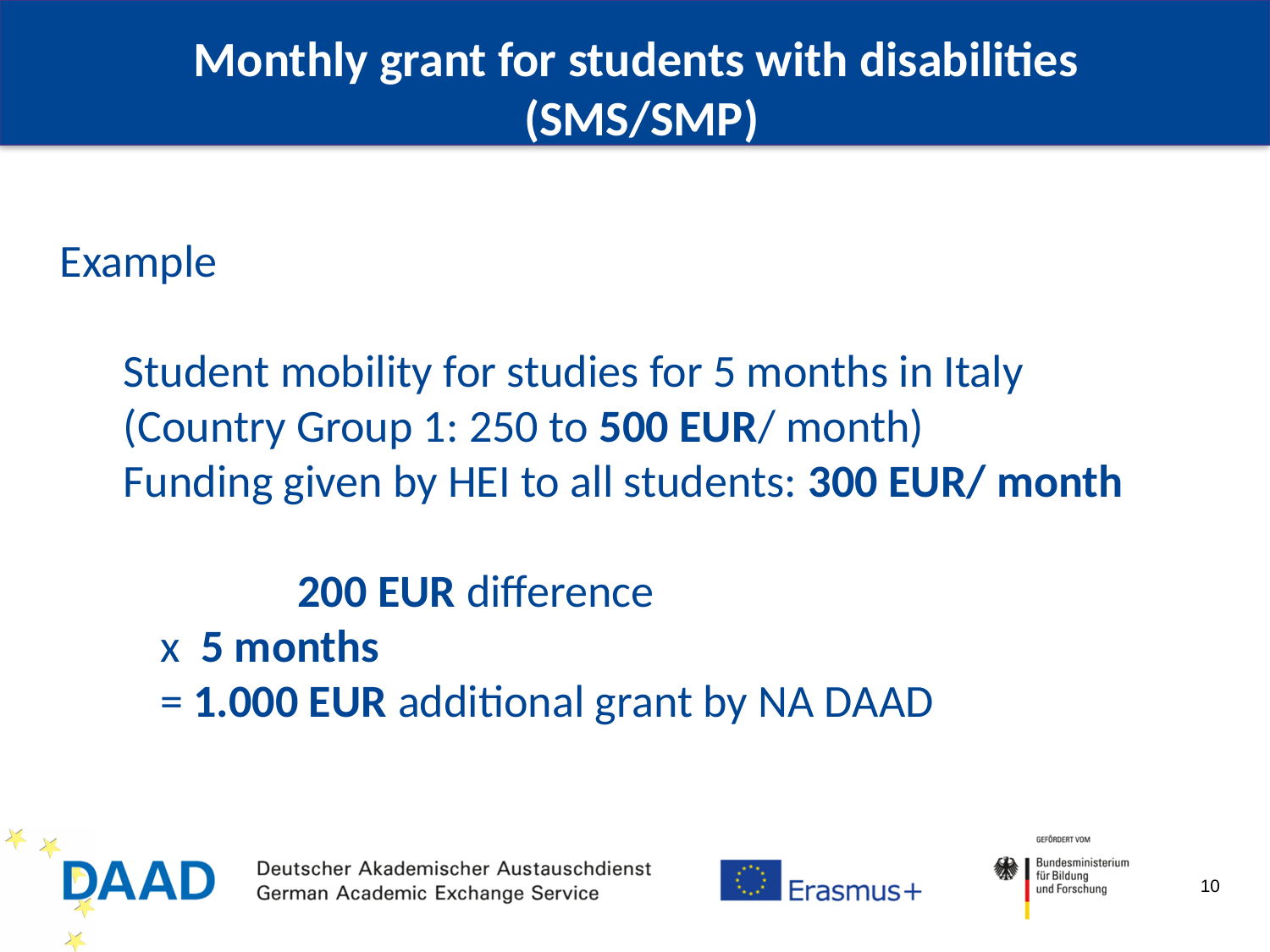

Monthly grant for students with disabilities
(SMS/SMP)

Example
Student mobility for studies for 5 months in Italy
(Country Group 1: 250 to 500 EUR/ month)
Funding given by HEI to all students: 300 EUR/ month
	       200 EUR difference
      x  5 months
      = 1.000 EUR additional grant by NA DAAD

10